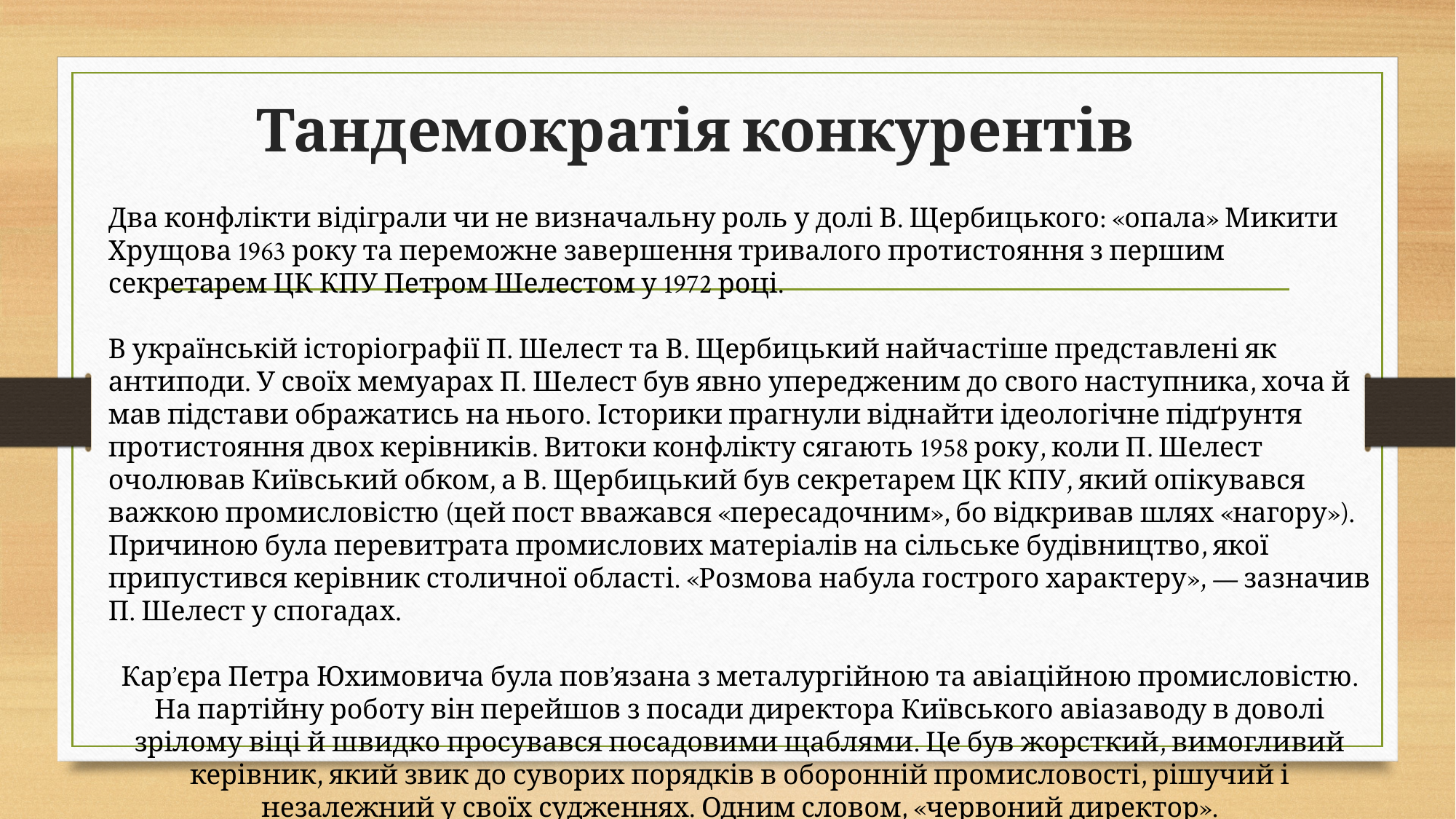

# Тандемократія конкурентів
Два конфлікти відіграли чи не визначальну роль у долі В. Щербицького: «опала» Микити Хрущова 1963 року та переможне завершення тривалого протистояння з першим секретарем ЦК КПУ Петром Шелестом у 1972 році.

В українській історіографії П. Шелест та В. Щербицький найчастіше представлені як антиподи. У своїх мемуарах П. Шелест був явно упередженим до свого наступника, хоча й мав підстави ображатись на нього. Історики прагнули віднайти ідеологічне підґрунтя протистояння двох керівників. Витоки конфлікту сягають 1958 року, коли П. Шелест очолював Київський обком, а В. Щербицький був секретарем ЦК КПУ, який опікувався важкою промисловістю (цей пост вважався «пересадочним», бо відкривав шлях «нагору»). Причиною була перевитрата промислових матеріалів на сільське будівництво, якої припустився керівник столичної області. «Розмова набула гострого характеру», — зазначив П. Шелест у спогадах.

Кар’єра Петра Юхимовича була пов’язана з металургійною та авіаційною промисловістю. На партійну роботу він перейшов з посади директора Київського авіазаводу в доволі зрілому віці й швидко просувався посадовими щаблями. Це був жорсткий, вимогливий керівник, який звик до суворих порядків в оборонній промисловості, рішучий і незалежний у своїх судженнях. Одним словом, «червоний директор».